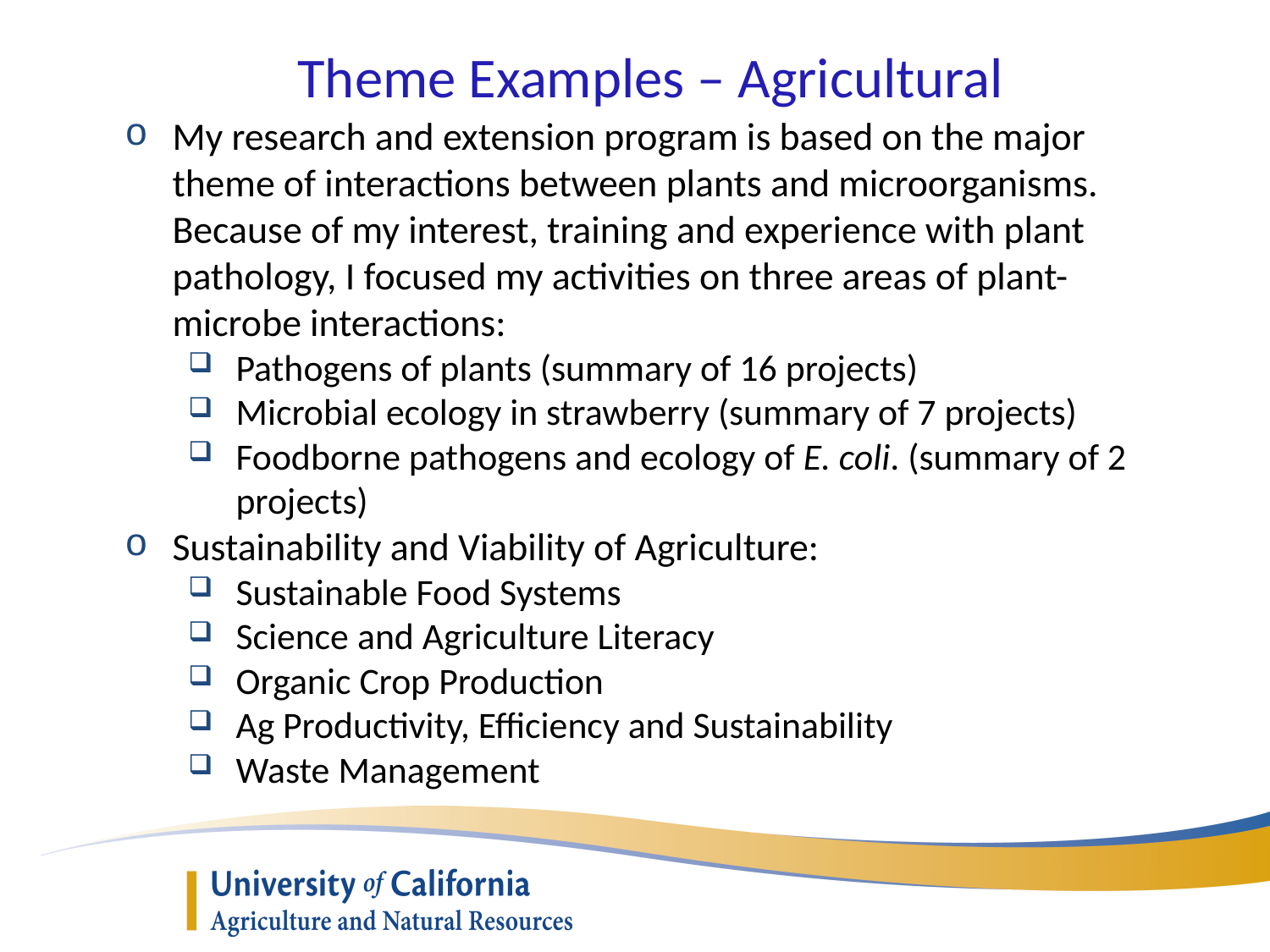

Theme Examples – Agricultural
My research and extension program is based on the major theme of interactions between plants and microorganisms.  Because of my interest, training and experience with plant pathology, I focused my activities on three areas of plant-microbe interactions:
Pathogens of plants (summary of 16 projects)
Microbial ecology in strawberry (summary of 7 projects)
Foodborne pathogens and ecology of E. coli. (summary of 2 projects)
Sustainability and Viability of Agriculture:
Sustainable Food Systems
Science and Agriculture Literacy
Organic Crop Production
Ag Productivity, Efficiency and Sustainability
Waste Management